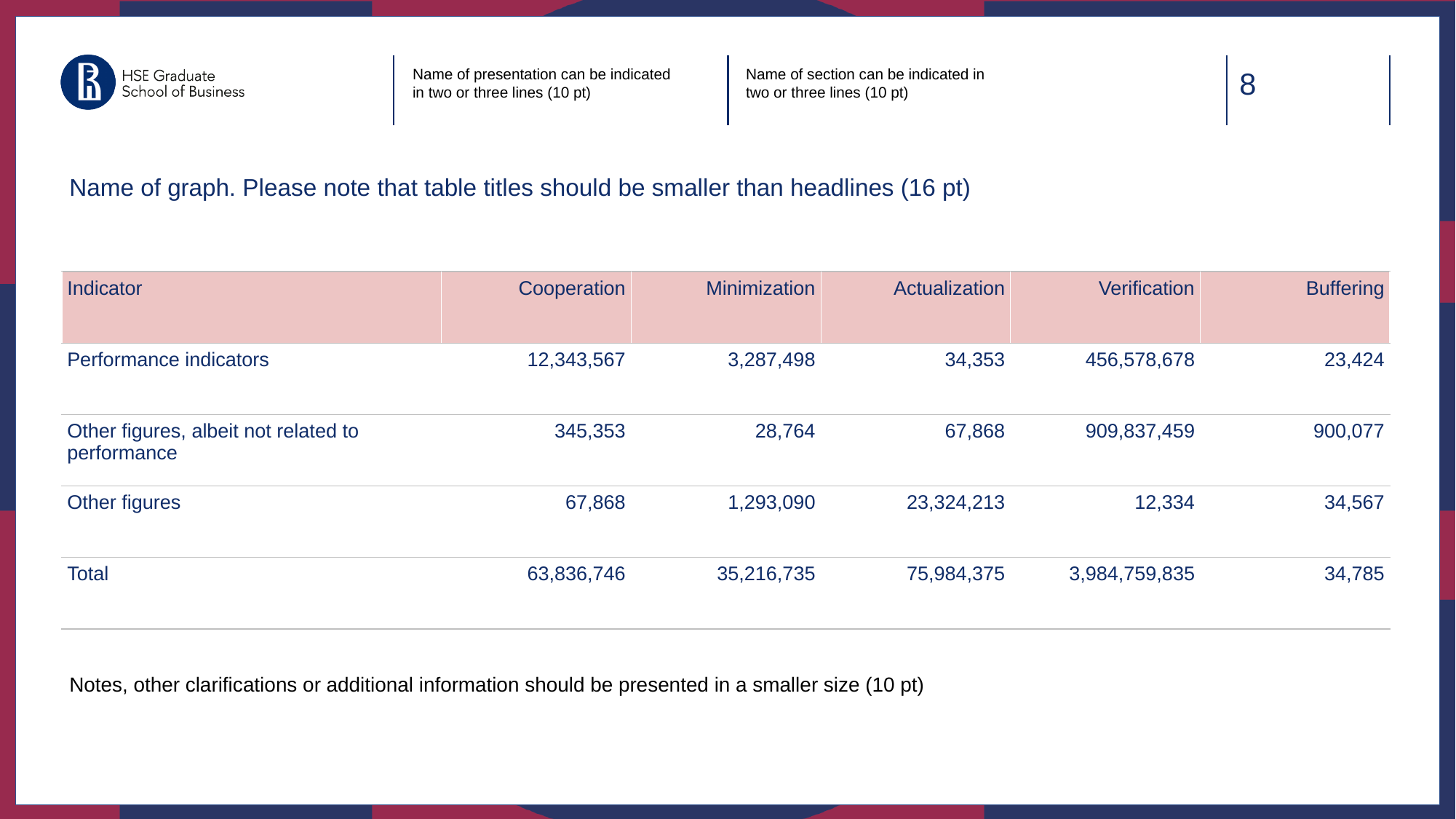

Name of presentation can be indicated in two or three lines (10 pt)
Name of section can be indicated in two or three lines (10 pt)
8
Name of graph. Please note that table titles should be smaller than headlines (16 pt)
| Indicator | Cooperation | Minimization | Actualization | Verification | Buffering |
| --- | --- | --- | --- | --- | --- |
| Performance indicators | 12,343,567 | 3,287,498 | 34,353 | 456,578,678 | 23,424 |
| Other figures, albeit not related to performance | 345,353 | 28,764 | 67,868 | 909,837,459 | 900,077 |
| Other figures | 67,868 | 1,293,090 | 23,324,213 | 12,334 | 34,567 |
| Total | 63,836,746 | 35,216,735 | 75,984,375 | 3,984,759,835 | 34,785 |
Notes, other clarifications or additional information should be presented in a smaller size (10 pt)